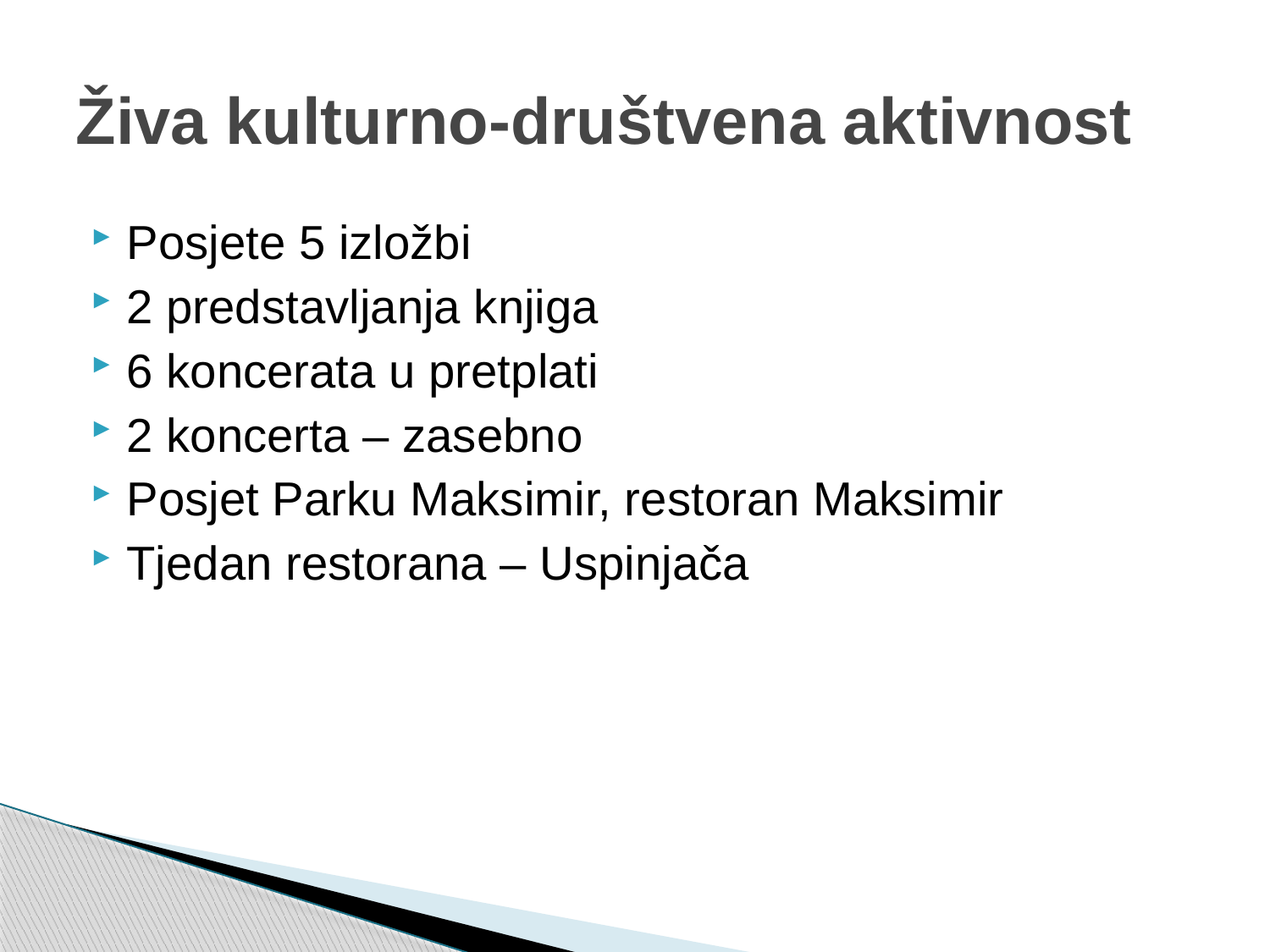

# Živa kulturno-društvena aktivnost
Posjete 5 izložbi
2 predstavljanja knjiga
6 koncerata u pretplati
2 koncerta – zasebno
Posjet Parku Maksimir, restoran Maksimir
Tjedan restorana – Uspinjača